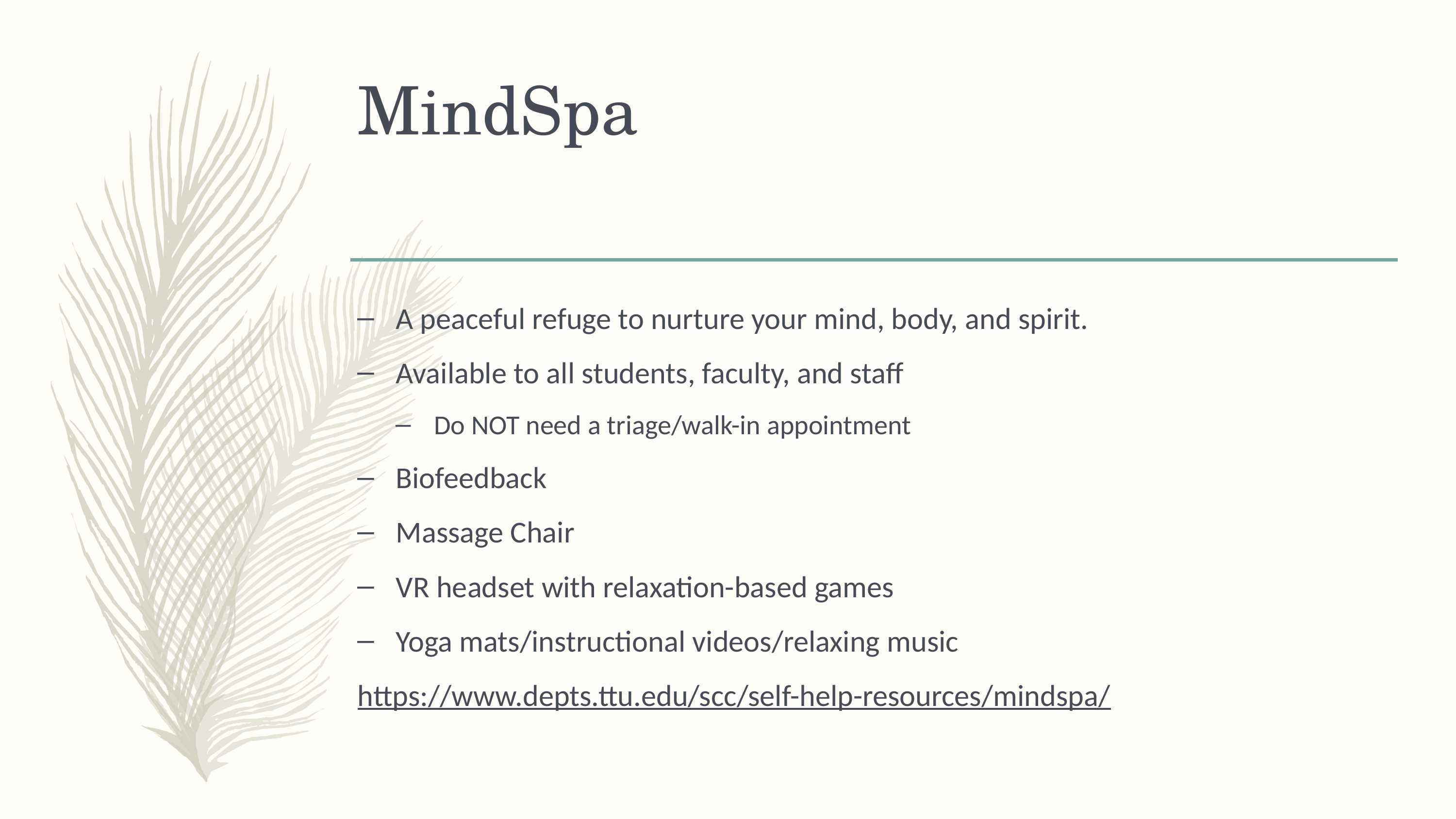

# MindSpa
A peaceful refuge to nurture your mind, body, and spirit.
Available to all students, faculty, and staff
Do NOT need a triage/walk-in appointment
Biofeedback
Massage Chair
VR headset with relaxation-based games
Yoga mats/instructional videos/relaxing music
https://www.depts.ttu.edu/scc/self-help-resources/mindspa/